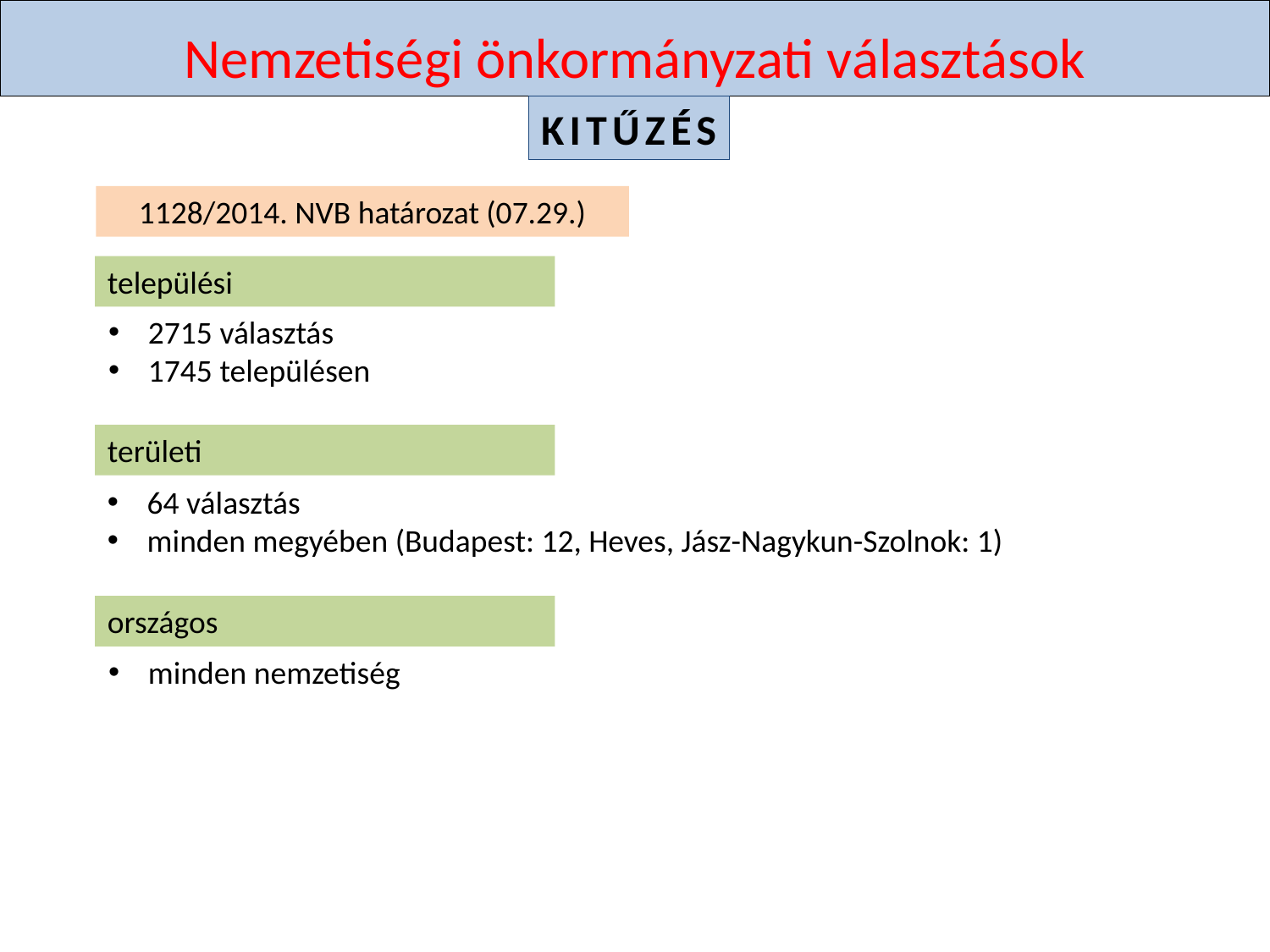

# Nemzetiségi önkormányzati választások
KITŰZÉS
1128/2014. NVB határozat (07.29.)
települési
2715 választás
1745 településen
területi
64 választás
minden megyében (Budapest: 12, Heves, Jász-Nagykun-Szolnok: 1)
országos
minden nemzetiség